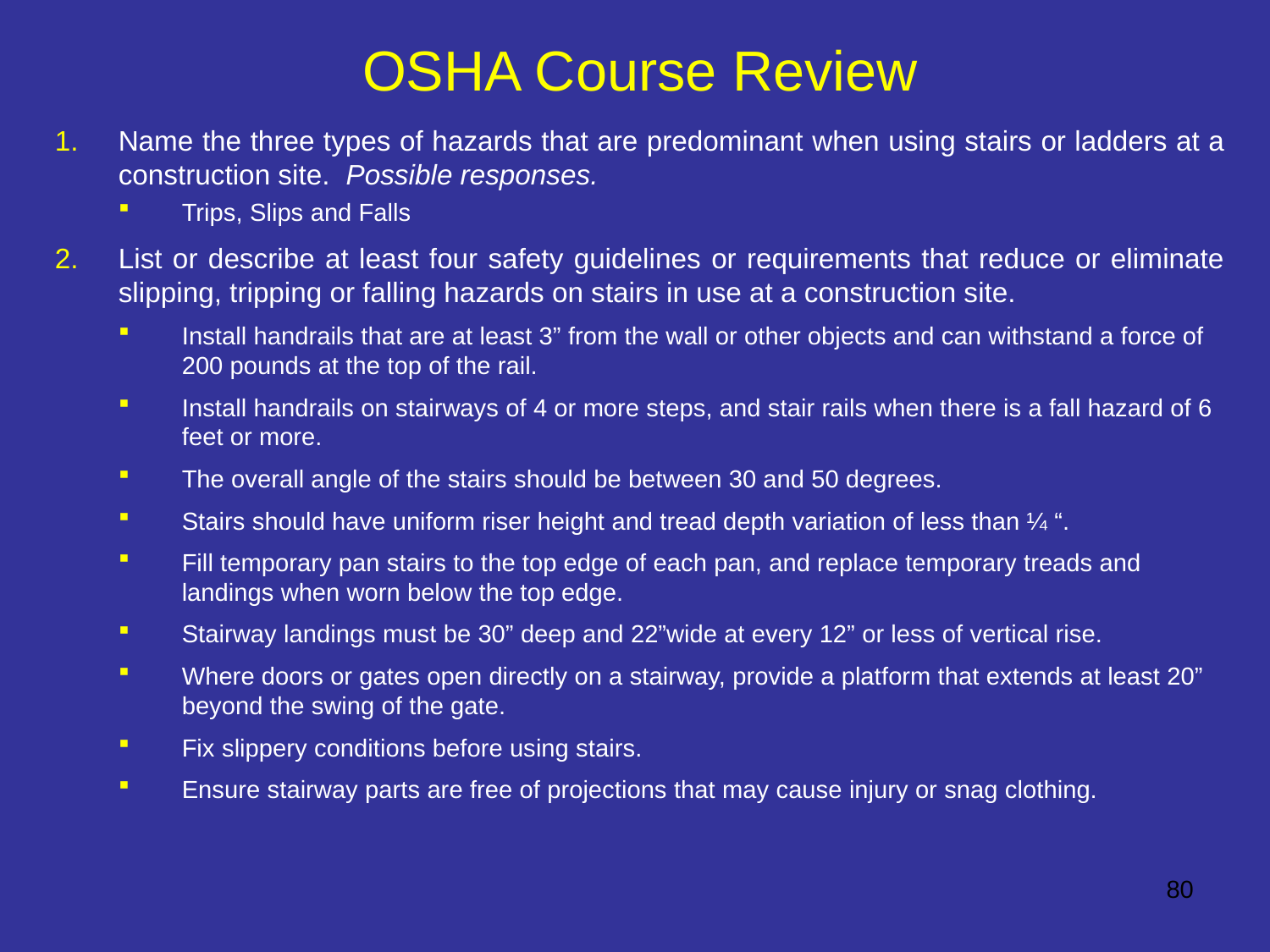

# OSHA Course Review
Name the three types of hazards that are predominant when using stairs or ladders at a construction site.  Possible responses.
Trips, Slips and Falls
List or describe at least four safety guidelines or requirements that reduce or eliminate slipping, tripping or falling hazards on stairs in use at a construction site.
Install handrails that are at least 3” from the wall or other objects and can withstand a force of 200 pounds at the top of the rail.
Install handrails on stairways of 4 or more steps, and stair rails when there is a fall hazard of 6 feet or more.
The overall angle of the stairs should be between 30 and 50 degrees.
Stairs should have uniform riser height and tread depth variation of less than ¼ “.
Fill temporary pan stairs to the top edge of each pan, and replace temporary treads and landings when worn below the top edge.
Stairway landings must be 30” deep and 22”wide at every 12” or less of vertical rise.
Where doors or gates open directly on a stairway, provide a platform that extends at least 20” beyond the swing of the gate.
Fix slippery conditions before using stairs.
Ensure stairway parts are free of projections that may cause injury or snag clothing.
80